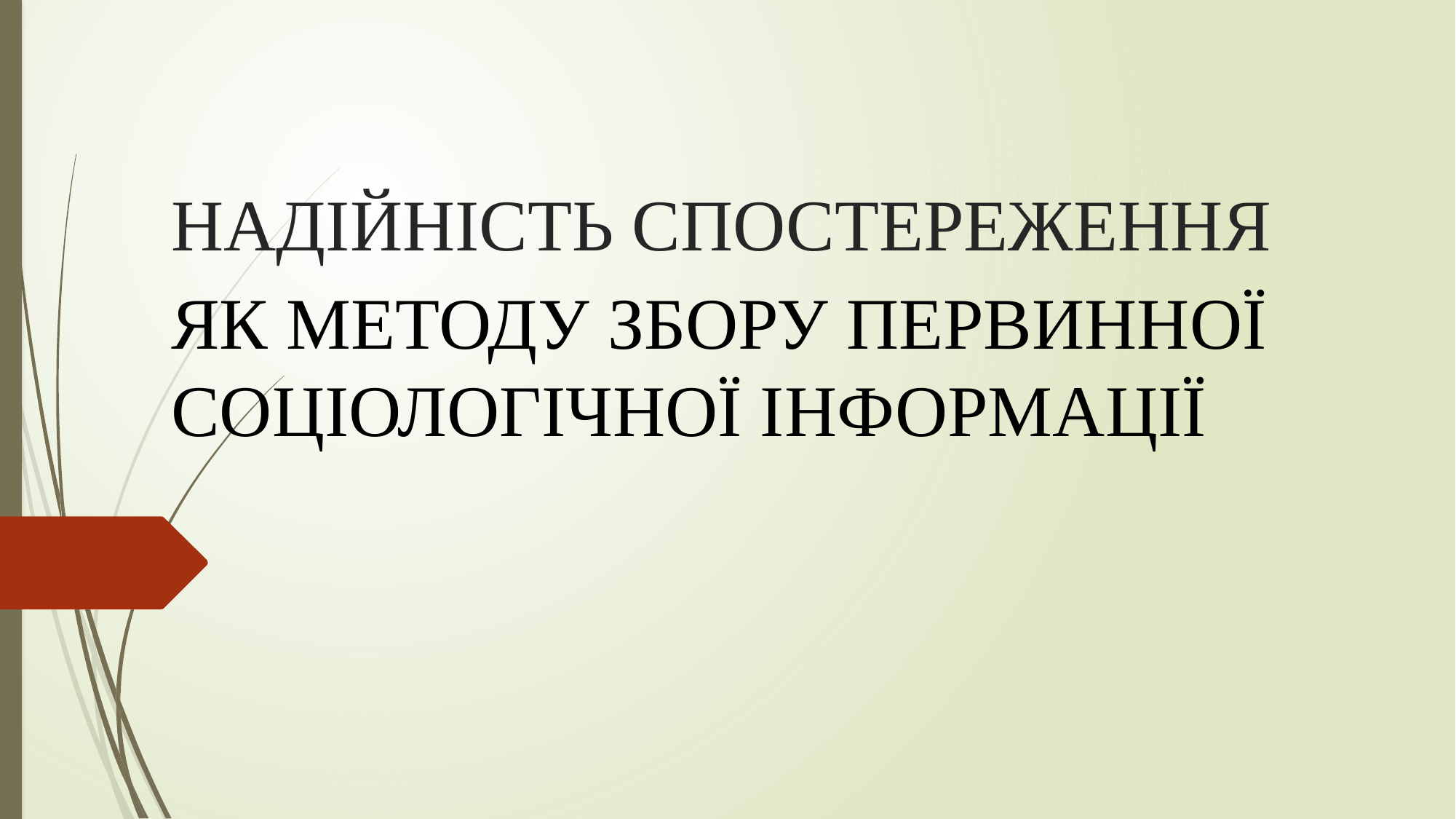

# НАДІЙНІСТЬ СПОСТЕРЕЖЕННЯ
ЯК МЕТОДУ ЗБОРУ ПЕРВИННОЇ СОЦІОЛОГІЧНОЇ ІНФОРМАЦІЇ